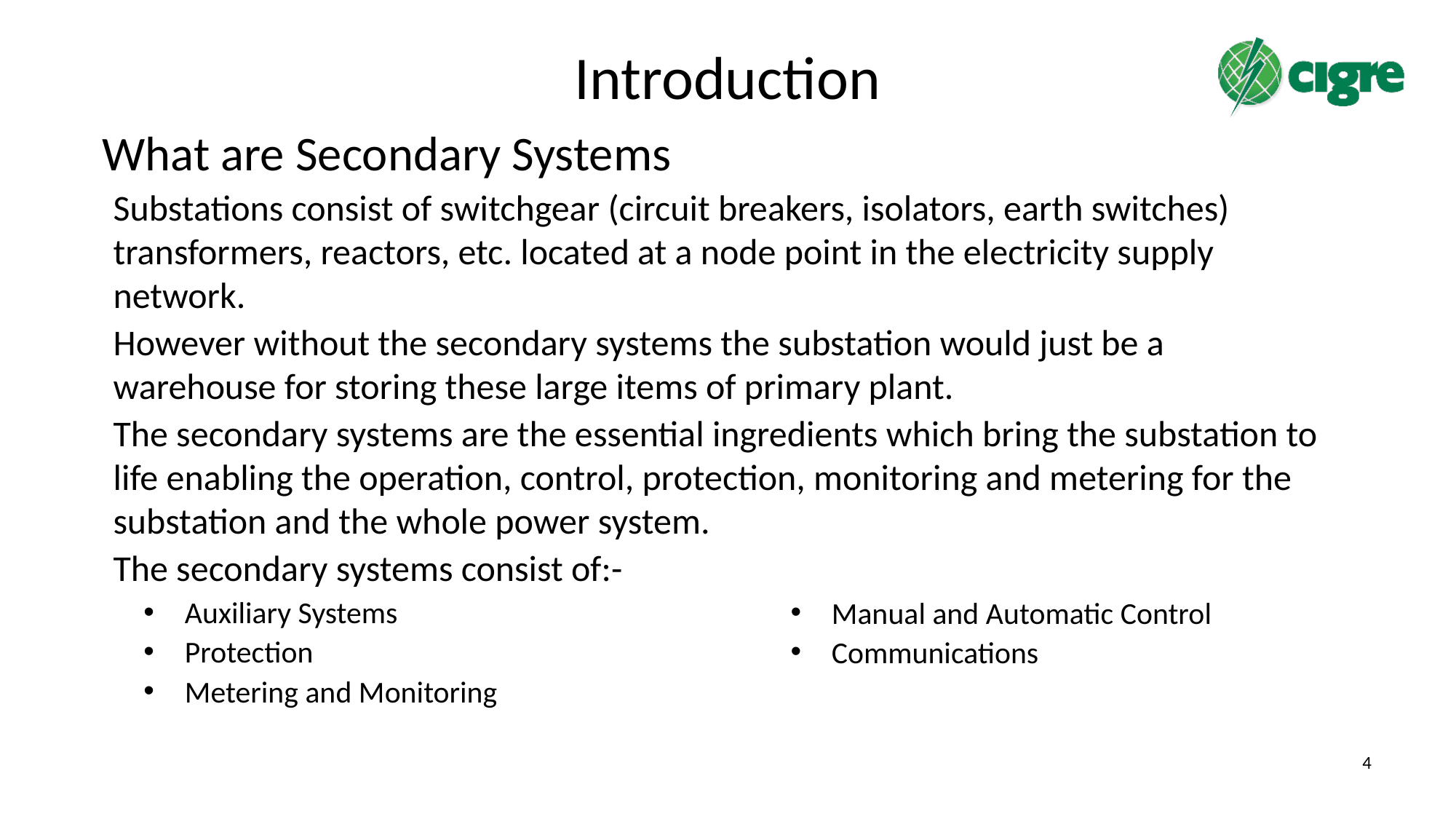

# Introduction
What are Secondary Systems
Substations consist of switchgear (circuit breakers, isolators, earth switches) transformers, reactors, etc. located at a node point in the electricity supply network.
However without the secondary systems the substation would just be a warehouse for storing these large items of primary plant.
The secondary systems are the essential ingredients which bring the substation to life enabling the operation, control, protection, monitoring and metering for the substation and the whole power system.
The secondary systems consist of:-

Auxiliary Systems
Protection
Metering and Monitoring

Manual and Automatic Control
Communications
4